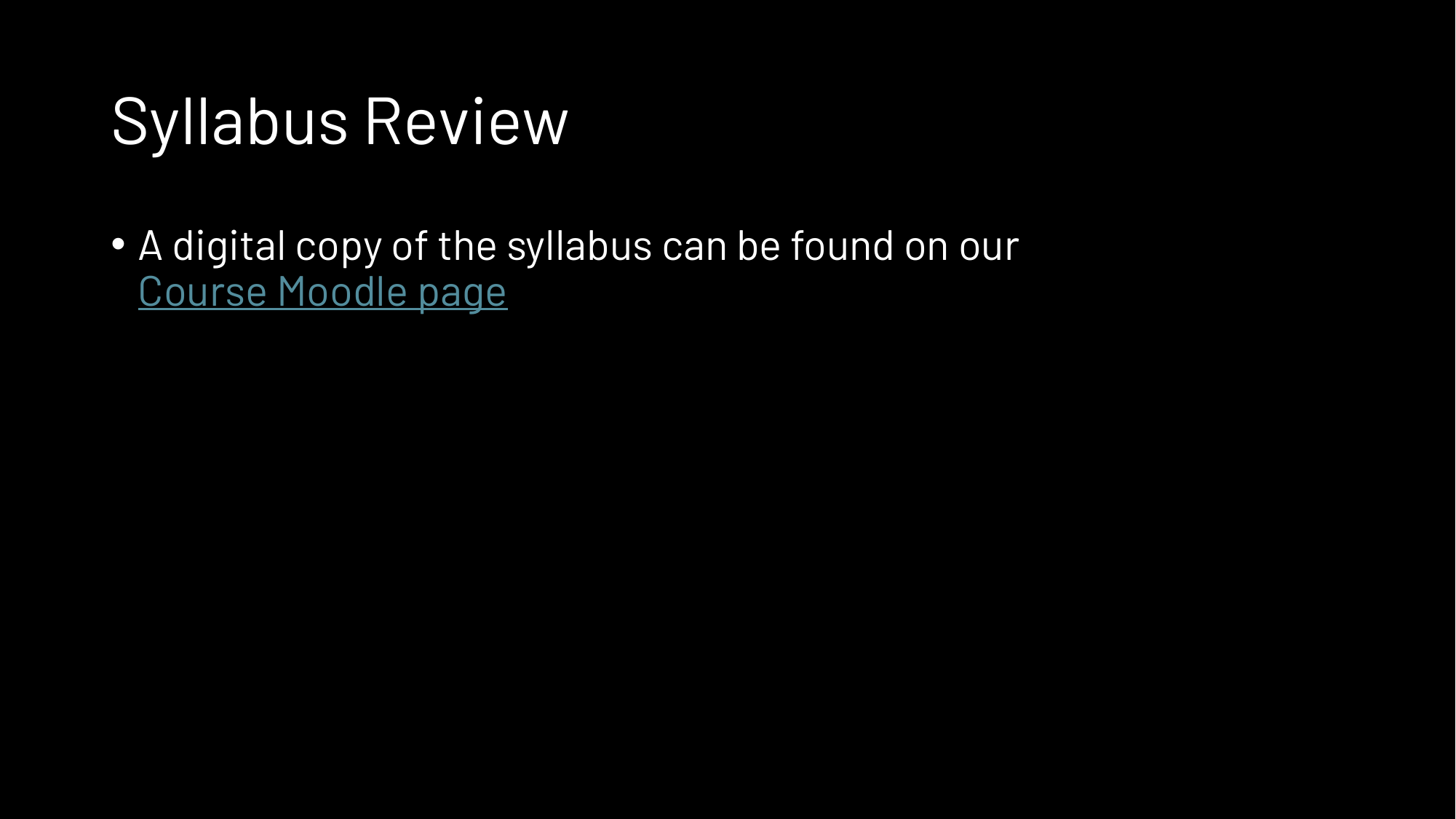

# Syllabus Review
A digital copy of the syllabus can be found on our  Course Moodle page